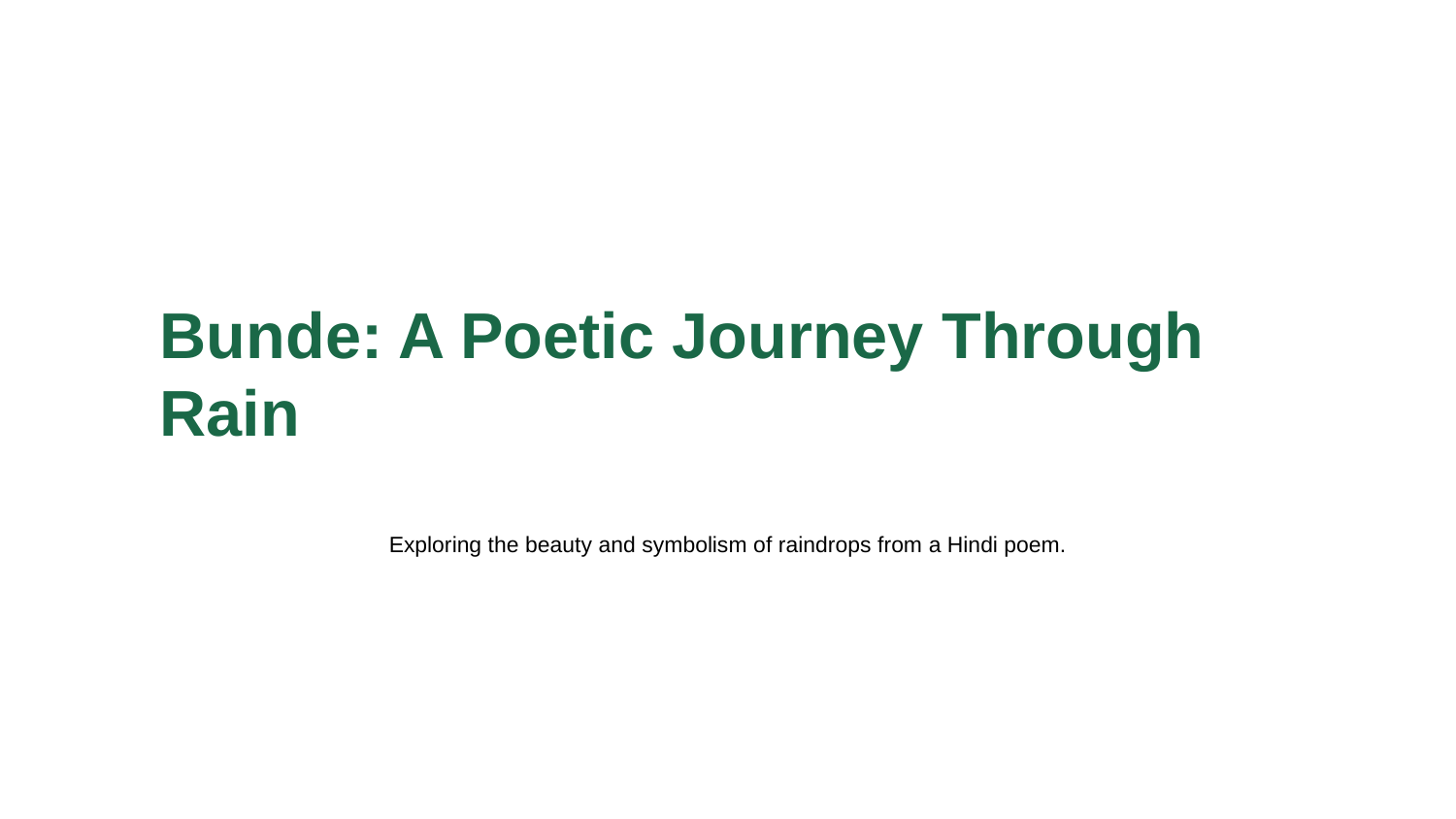

Bunde: A Poetic Journey Through Rain

Exploring the beauty and symbolism of raindrops from a Hindi poem.